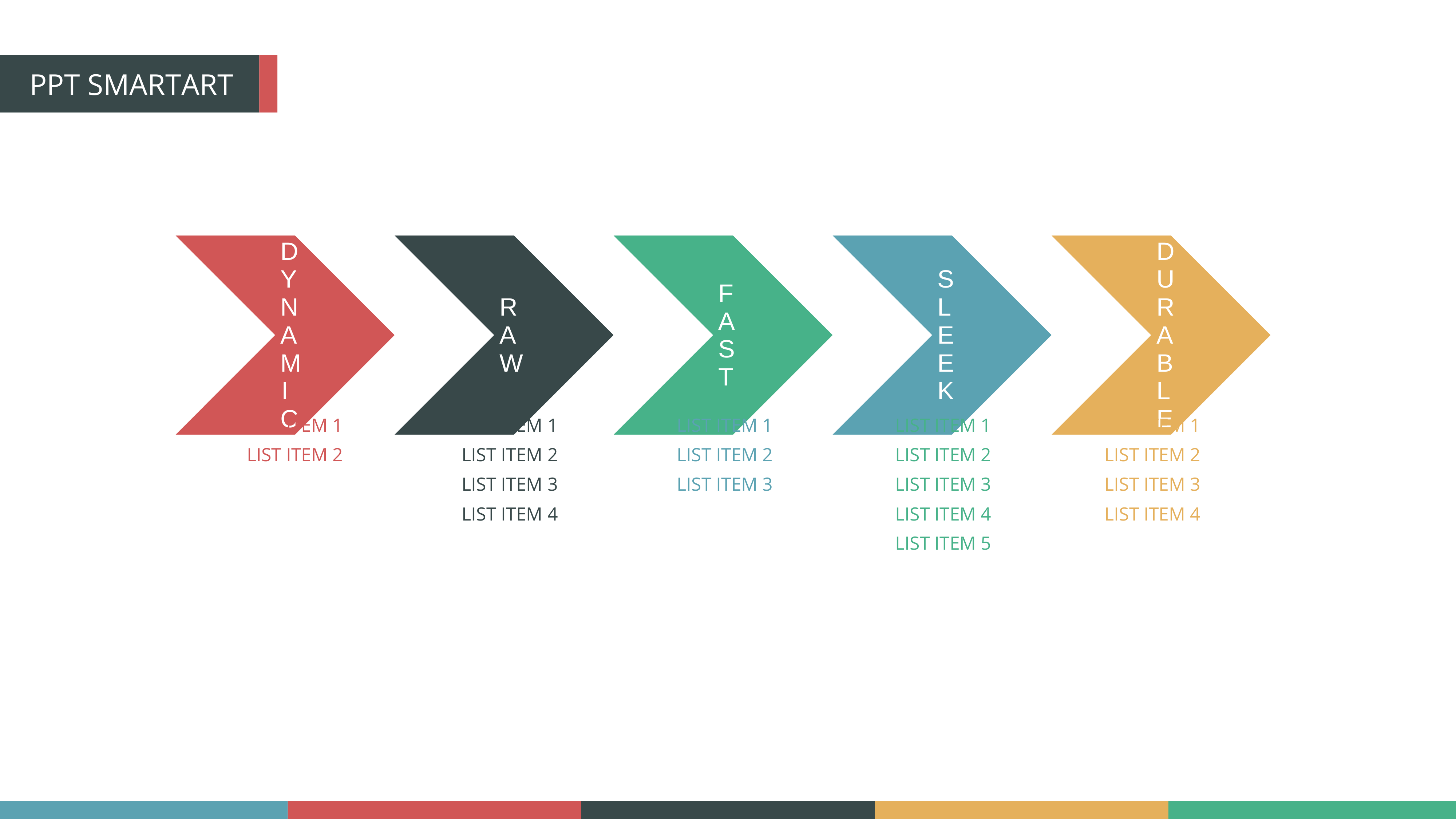

PPT SMARTART
RAW
FAST
SLEEK
DURABLE
LIST ITEM 1
LIST ITEM 1
LIST ITEM 1
LIST ITEM 1
LIST ITEM 1
LIST ITEM 2
LIST ITEM 2
LIST ITEM 2
LIST ITEM 2
LIST ITEM 2
LIST ITEM 3
LIST ITEM 3
LIST ITEM 3
LIST ITEM 3
LIST ITEM 4
LIST ITEM 4
LIST ITEM 4
LIST ITEM 5